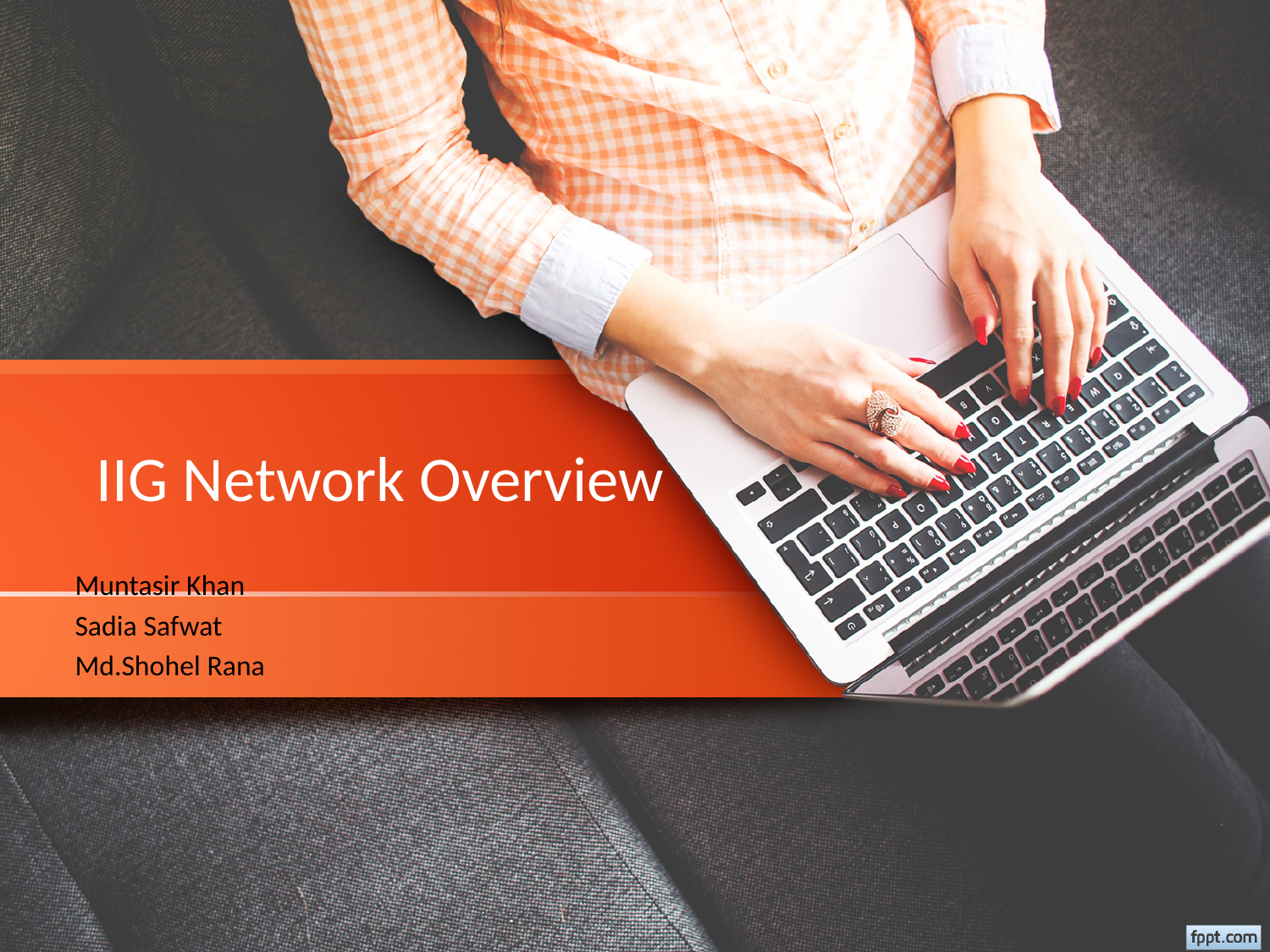

# IIG Network Overview
Muntasir Khan
Sadia Safwat
Md.Shohel Rana